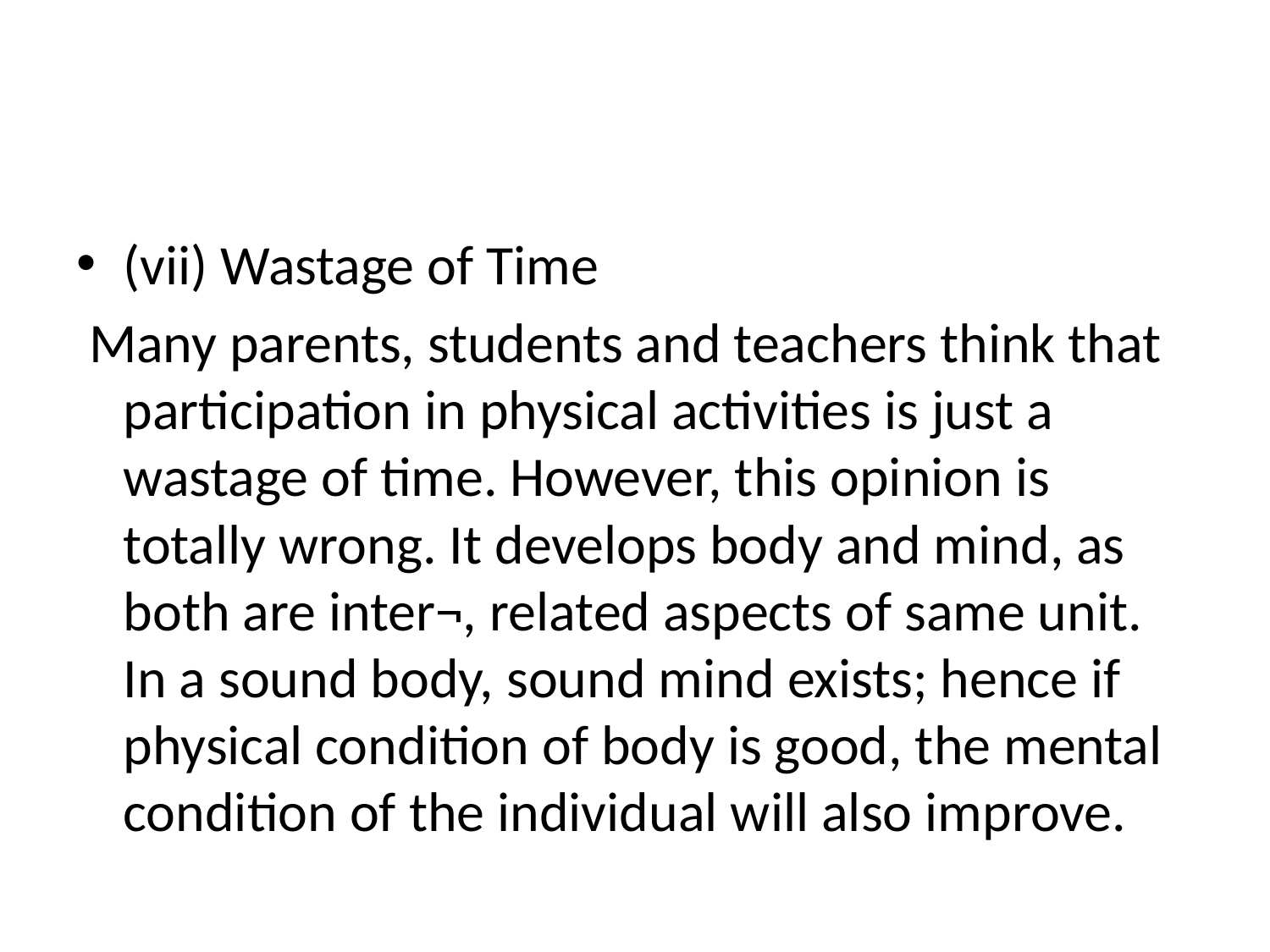

(vii) Wastage of Time
 Many parents, students and teachers think that participation in physical activities is just a wastage of time. However, this opinion is totally wrong. It develops body and mind, as both are inter¬, related aspects of same unit. In a sound body, sound mind exists; hence if physical condition of body is good, the mental condition of the individual will also improve.